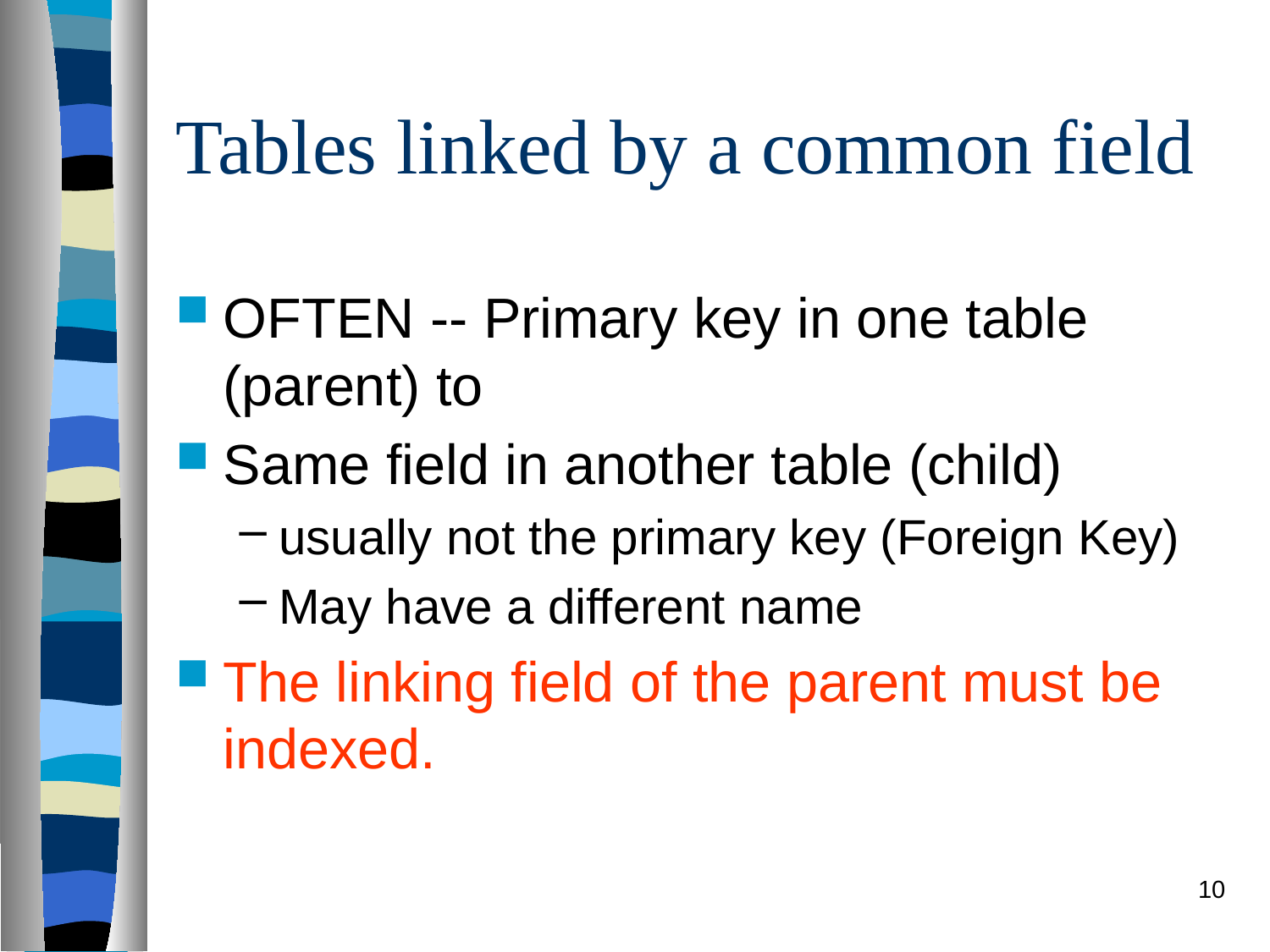

# Tables linked by a common field
OFTEN -- Primary key in one table (parent) to
Same field in another table (child)
usually not the primary key (Foreign Key)
May have a different name
The linking field of the parent must be indexed.

10